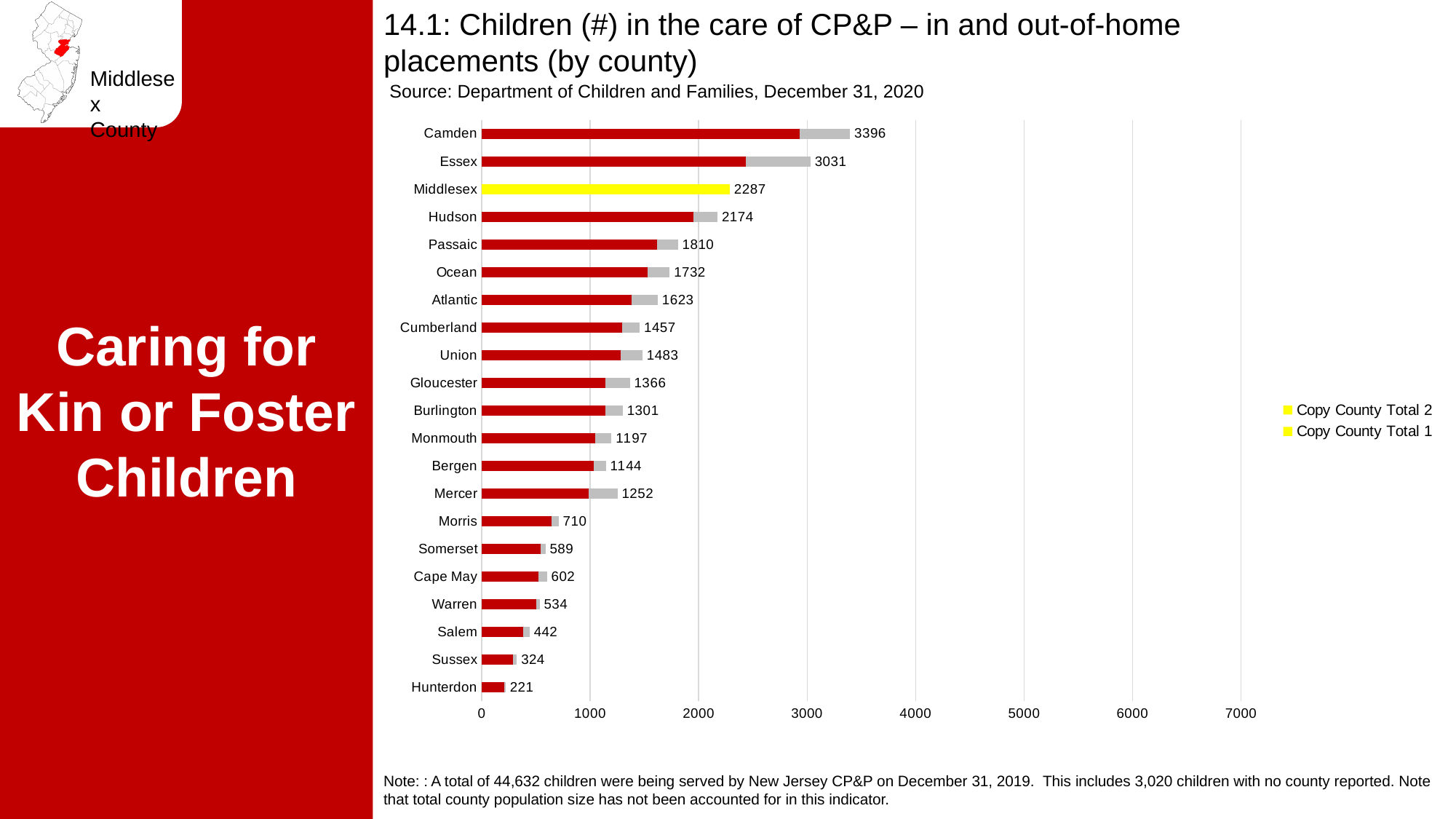

14.1: Children (#) in the care of CP&P – in and out-of-home placements (by county)
Source: Department of Children and Families, December 31, 2020

### Chart

| Category | In-Home | Out-of-Home Placement | Total | Copy County Total 1 | Copy County Total 2 |
|---|---|---|---|---|---|
| Hunterdon | 208.0 | 13.0 | 221.0 | None | None |
| Sussex | 290.0 | 34.0 | 324.0 | None | None |
| Salem | 384.0 | 58.0 | 442.0 | None | None |
| Warren | 505.0 | 29.0 | 534.0 | None | None |
| Cape May | 520.0 | 82.0 | 602.0 | None | None |
| Somerset | 542.0 | 47.0 | 589.0 | None | None |
| Morris | 642.0 | 68.0 | 710.0 | None | None |
| Mercer | 987.0 | 265.0 | 1252.0 | None | None |
| Bergen | 1036.0 | 108.0 | 1144.0 | None | None |
| Monmouth | 1046.0 | 151.0 | 1197.0 | None | None |
| Burlington | 1142.0 | 159.0 | 1301.0 | None | None |
| Gloucester | 1143.0 | 223.0 | 1366.0 | None | None |
| Union | 1280.0 | 203.0 | 1483.0 | None | None |
| Cumberland | 1297.0 | 160.0 | 1457.0 | None | None |
| Atlantic | 1383.0 | 240.0 | 1623.0 | None | None |
| Ocean | 1527.0 | 205.0 | 1732.0 | None | None |
| Passaic | 1614.0 | 196.0 | 1810.0 | None | None |
| Hudson | 1950.0 | 224.0 | 2174.0 | None | None |
| Middlesex | 2103.0 | 184.0 | 2287.0 | 2287.0 | 2287.0 |
| Essex | 2435.0 | 596.0 | 3031.0 | None | None |
| Camden | 2928.0 | 468.0 | 3396.0 | None | None |
Caring for Kin or Foster Children
Note: : A total of 44,632 children were being served by New Jersey CP&P on December 31, 2019.  This includes 3,020 children with no county reported. Note that total county population size has not been accounted for in this indicator.